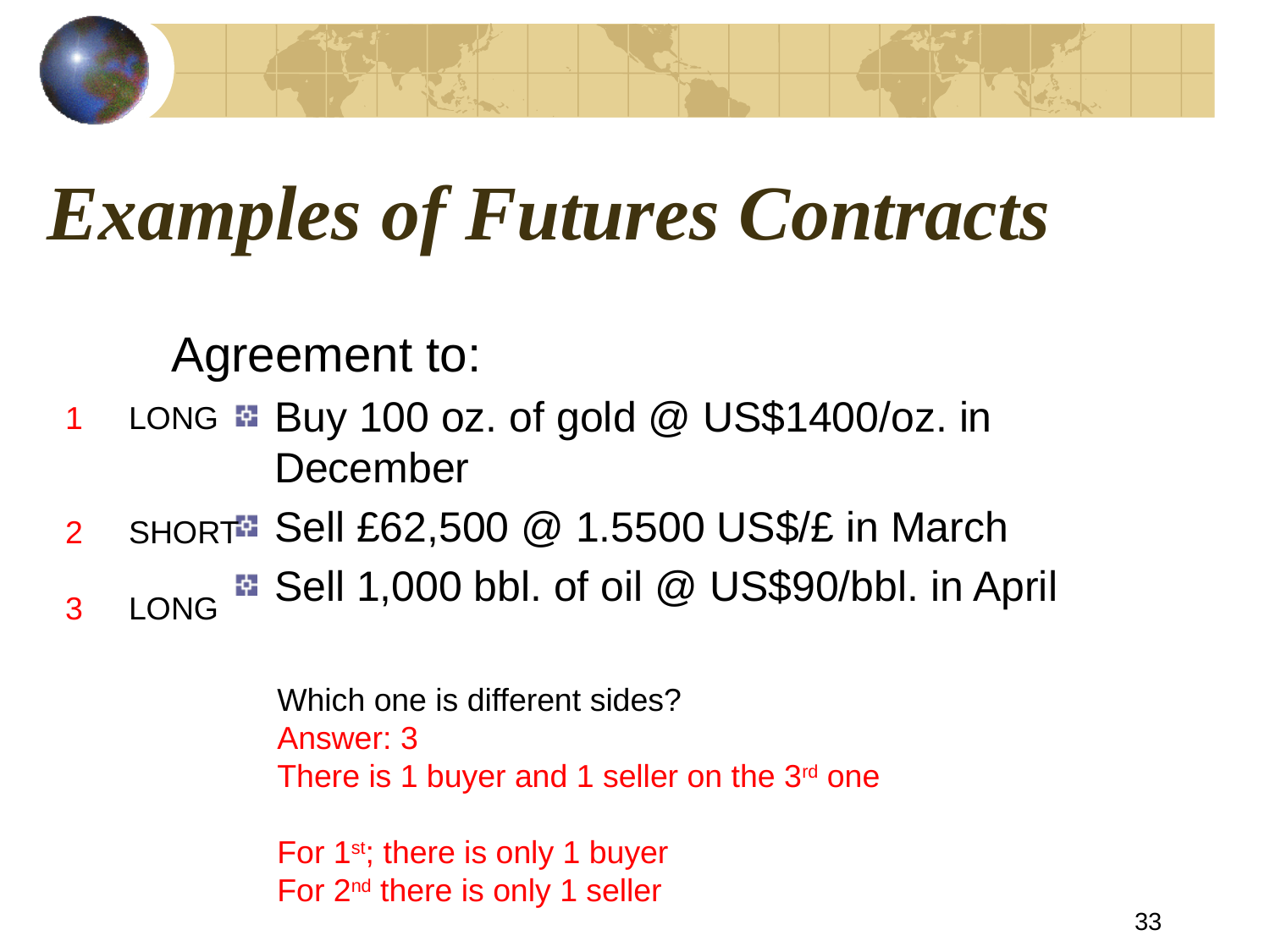

# Examples of Futures Contracts

Agreement to:
Buy 100 oz. of gold @ US$1400/oz. in December
Sell £62,500 @ 1.5500 US$/£ in March
Sell 1,000 bbl. of oil @ US$90/bbl. in April
1

2

3
LONG

SHORT

LONG

Which one is different sides?
Answer: 3
There is 1 buyer and 1 seller on the 3rd one

For 1st; there is only 1 buyer
For 2nd there is only 1 seller

33